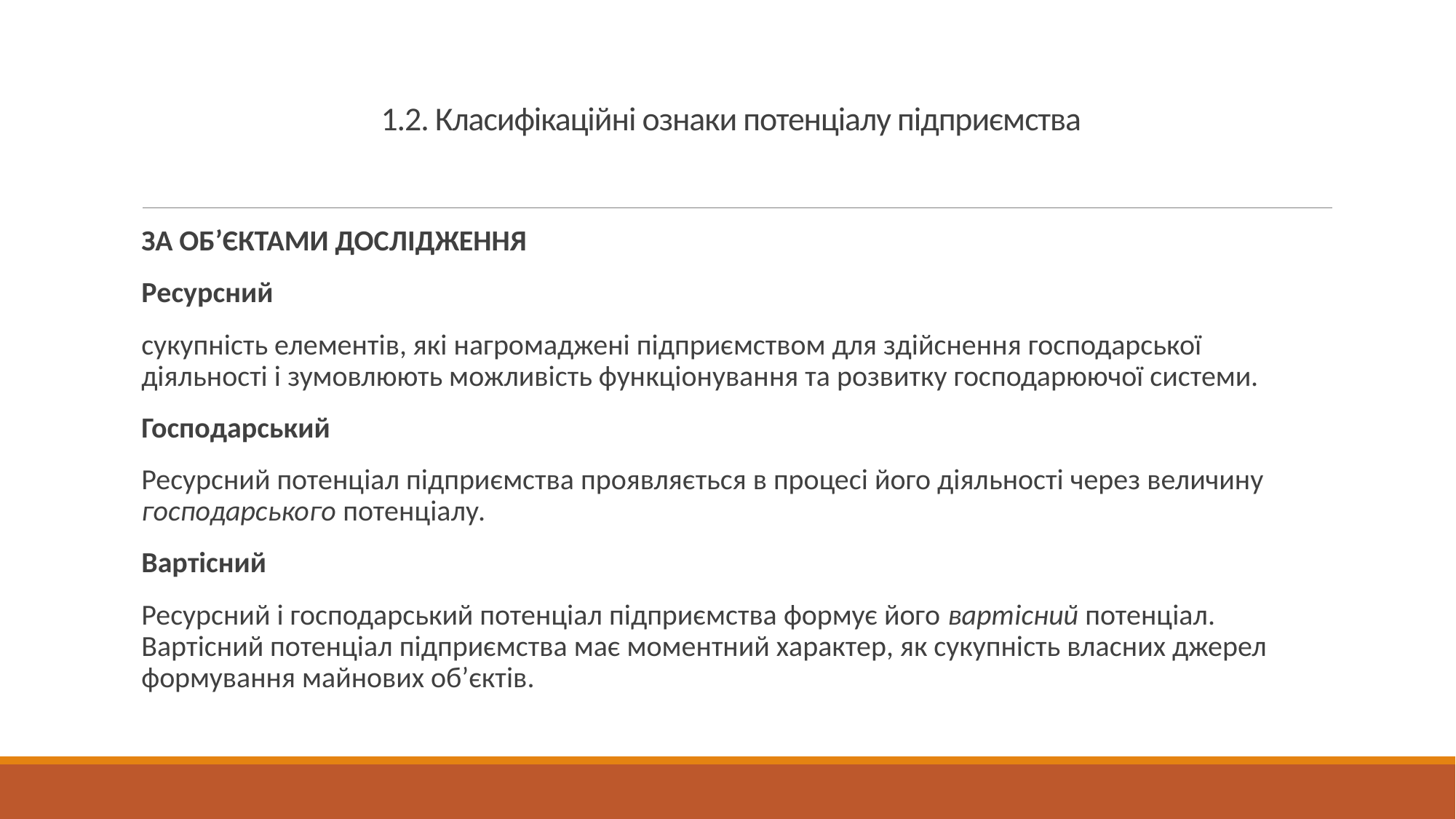

# 1.2. Класифікаційні ознаки потенціалу підприємства
ЗА ОБ’ЄКТАМИ ДОСЛІДЖЕННЯ
Ресурсний
сукупність елементів, які нагромаджені підприємством для здійснення господарської діяльності і зумовлюють можливість функціонування та розвитку господарюючої системи.
Господарський
Ресурсний потенціал підприємства проявляється в процесі його діяльності через величину господарського потенціалу.
Вартісний
Ресурсний і господарський потенціал підприємства формує його вартісний потенціал. Вартісний потенціал підприємства має моментний характер, як сукупність власних джерел формування майнових об’єктів.